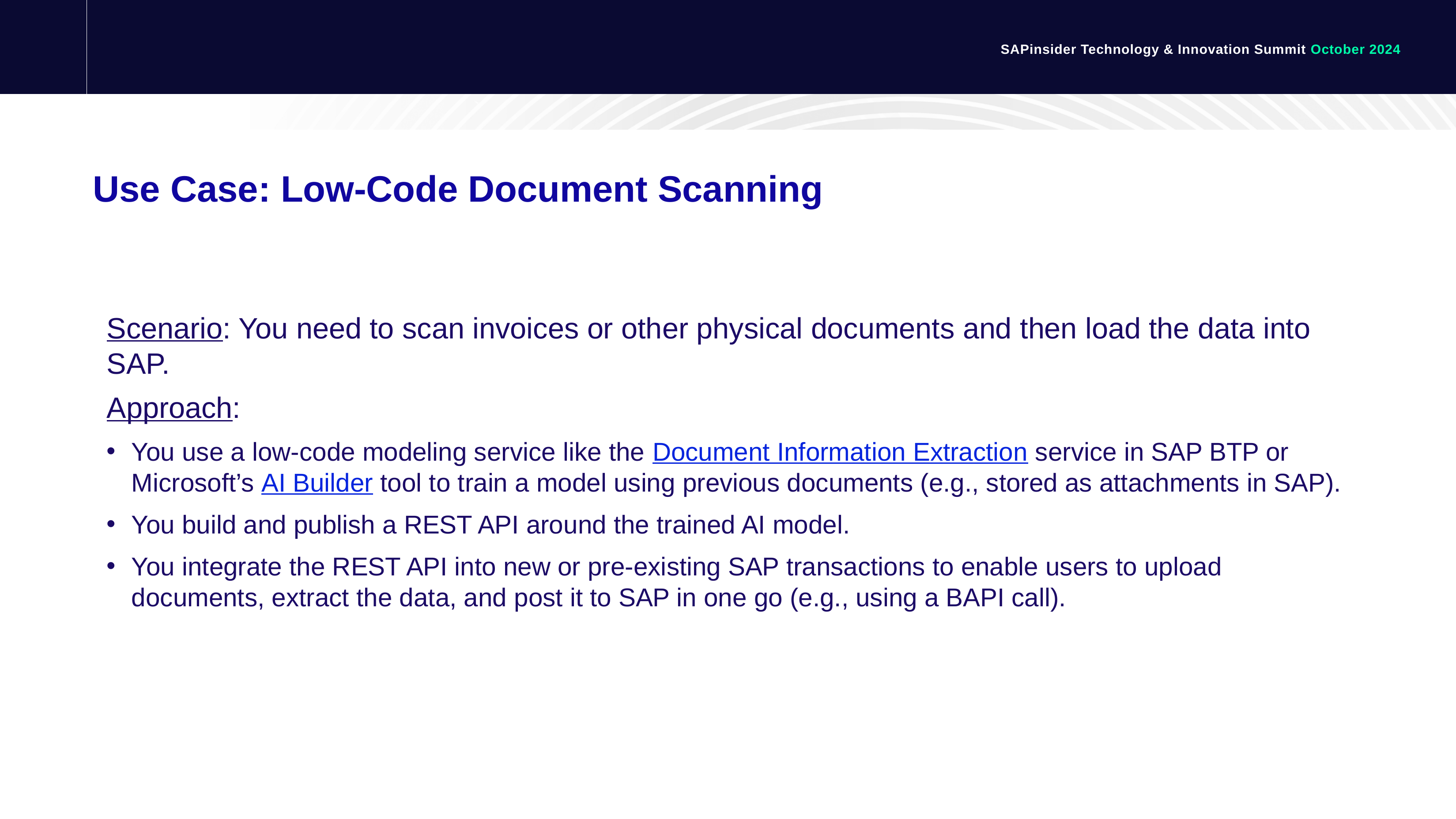

# Use Case: Low-Code Document Scanning
Scenario: You need to scan invoices or other physical documents and then load the data into SAP.
Approach:
You use a low-code modeling service like the Document Information Extraction service in SAP BTP or Microsoft’s AI Builder tool to train a model using previous documents (e.g., stored as attachments in SAP).
You build and publish a REST API around the trained AI model.
You integrate the REST API into new or pre-existing SAP transactions to enable users to upload documents, extract the data, and post it to SAP in one go (e.g., using a BAPI call).